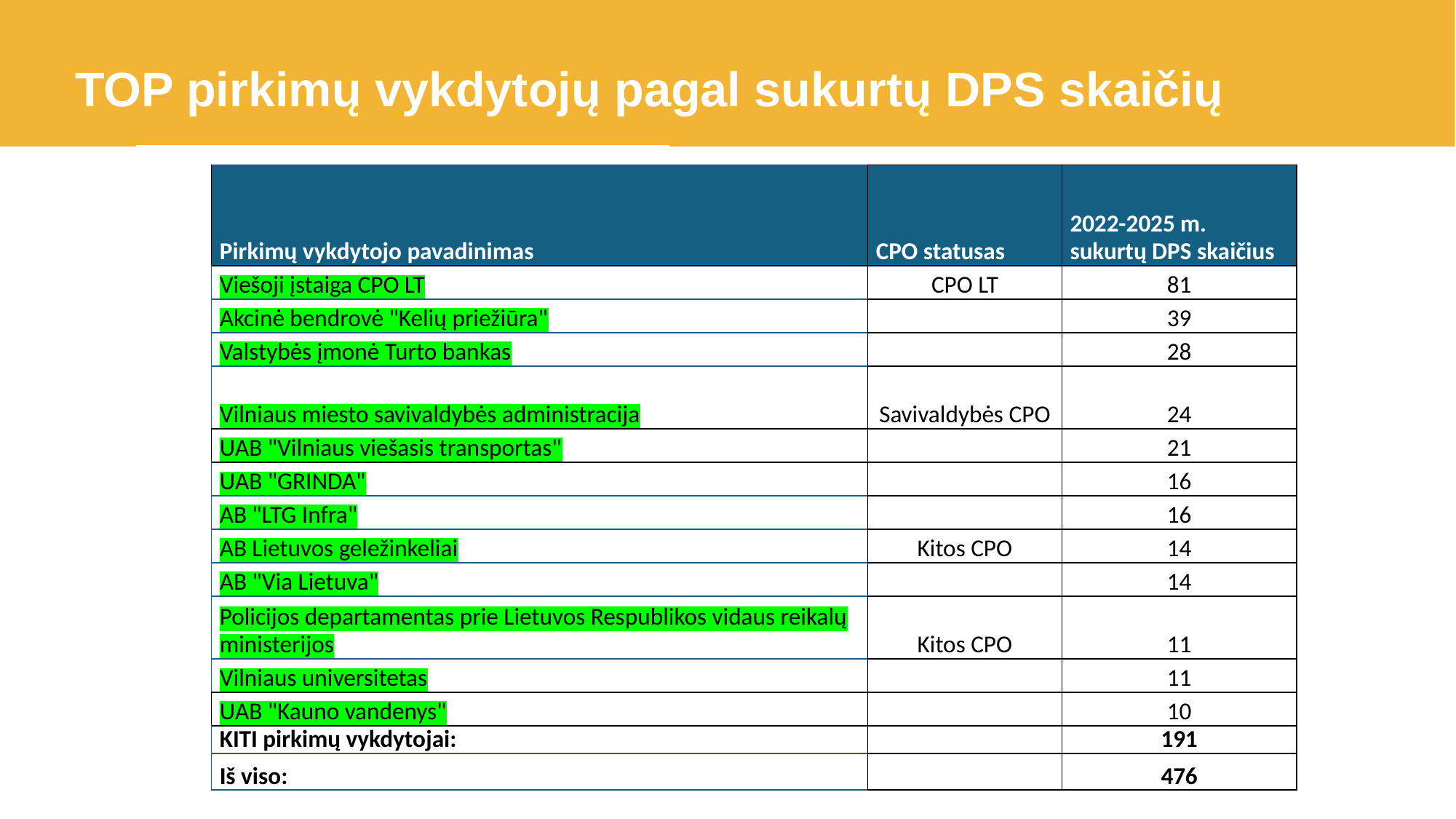

TOP pirkimų vykdytojų pagal sukurtų DPS skaičių

| Pirkimų vykdytojo pavadinimas | CPO statusas | 2022-2025 m. sukurtų DPS skaičius |
| --- | --- | --- |
| Viešoji įstaiga CPO LT | CPO LT | 81 |
| Akcinė bendrovė "Kelių priežiūra" |  | 39 |
| Valstybės įmonė Turto bankas |  | 28 |
| Vilniaus miesto savivaldybės administracija | Savivaldybės CPO | 24 |
| UAB "Vilniaus viešasis transportas" |  | 21 |
| UAB "GRINDA" |  | 16 |
| AB "LTG Infra" |  | 16 |
| AB Lietuvos geležinkeliai | Kitos CPO | 14 |
| AB "Via Lietuva" |  | 14 |
| Policijos departamentas prie Lietuvos Respublikos vidaus reikalų ministerijos | Kitos CPO | 11 |
| Vilniaus universitetas |  | 11 |
| UAB "Kauno vandenys" |  | 10 |
| KITI pirkimų vykdytojai: |  | 191 |
| Iš viso: |  | 476 |